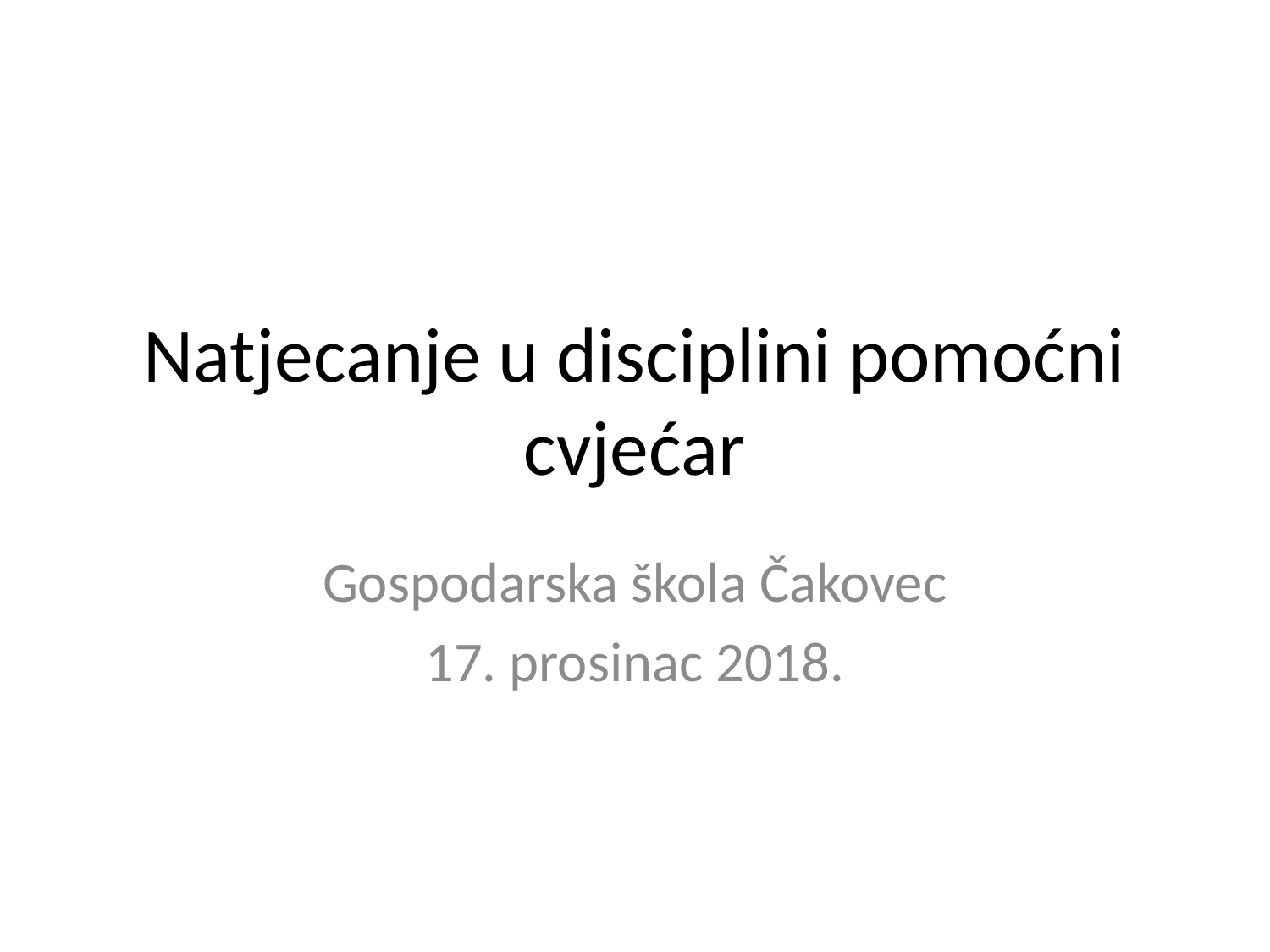

# Natjecanje u disciplini pomoćni cvjećar
Gospodarska škola Čakovec
17. prosinac 2018.